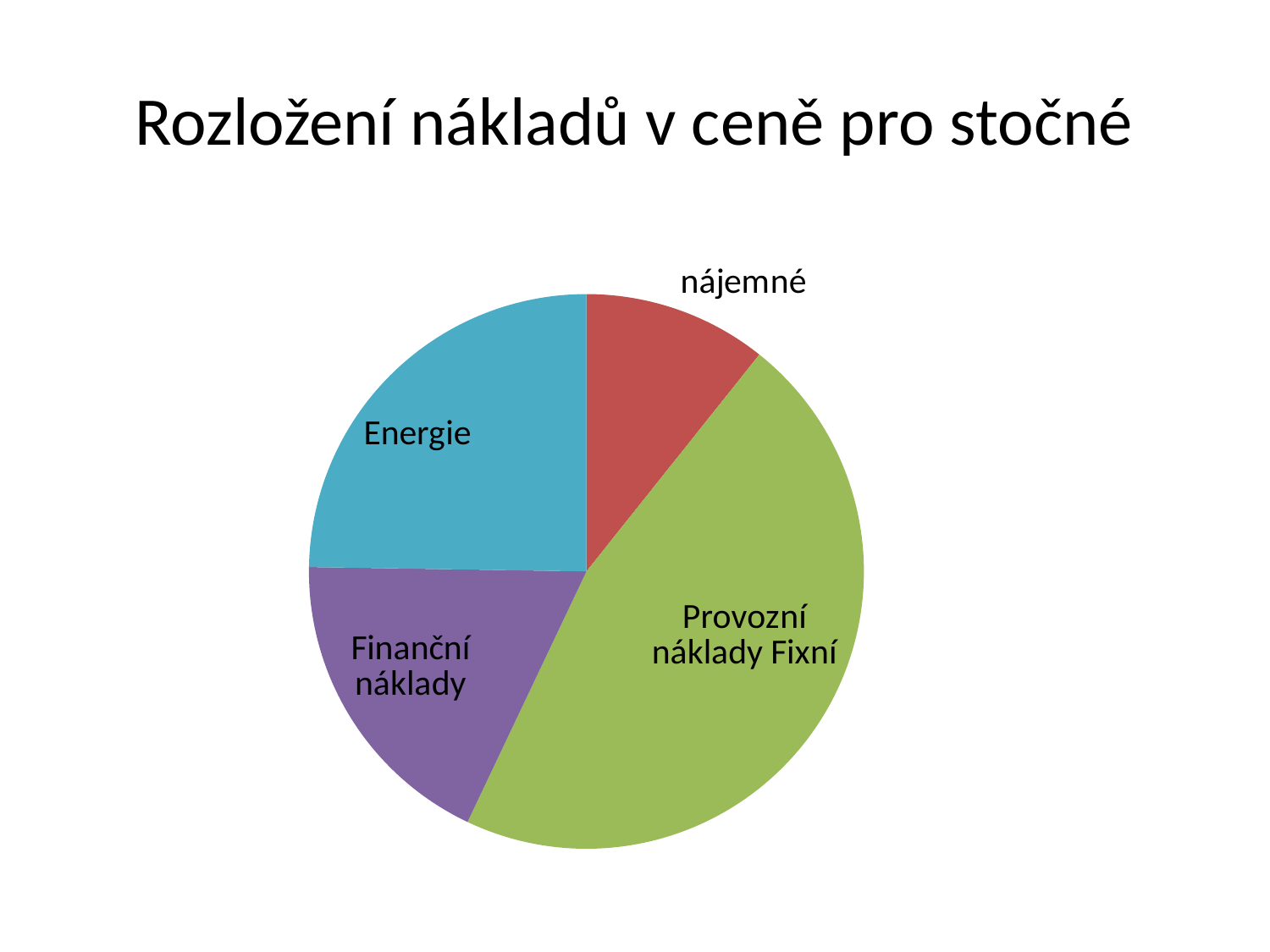

# Rozložení nákladů v ceně pro stočné

### Chart

| Category |  |  |  |
|---|---|---|---|

### Chart

| Category |
|---|